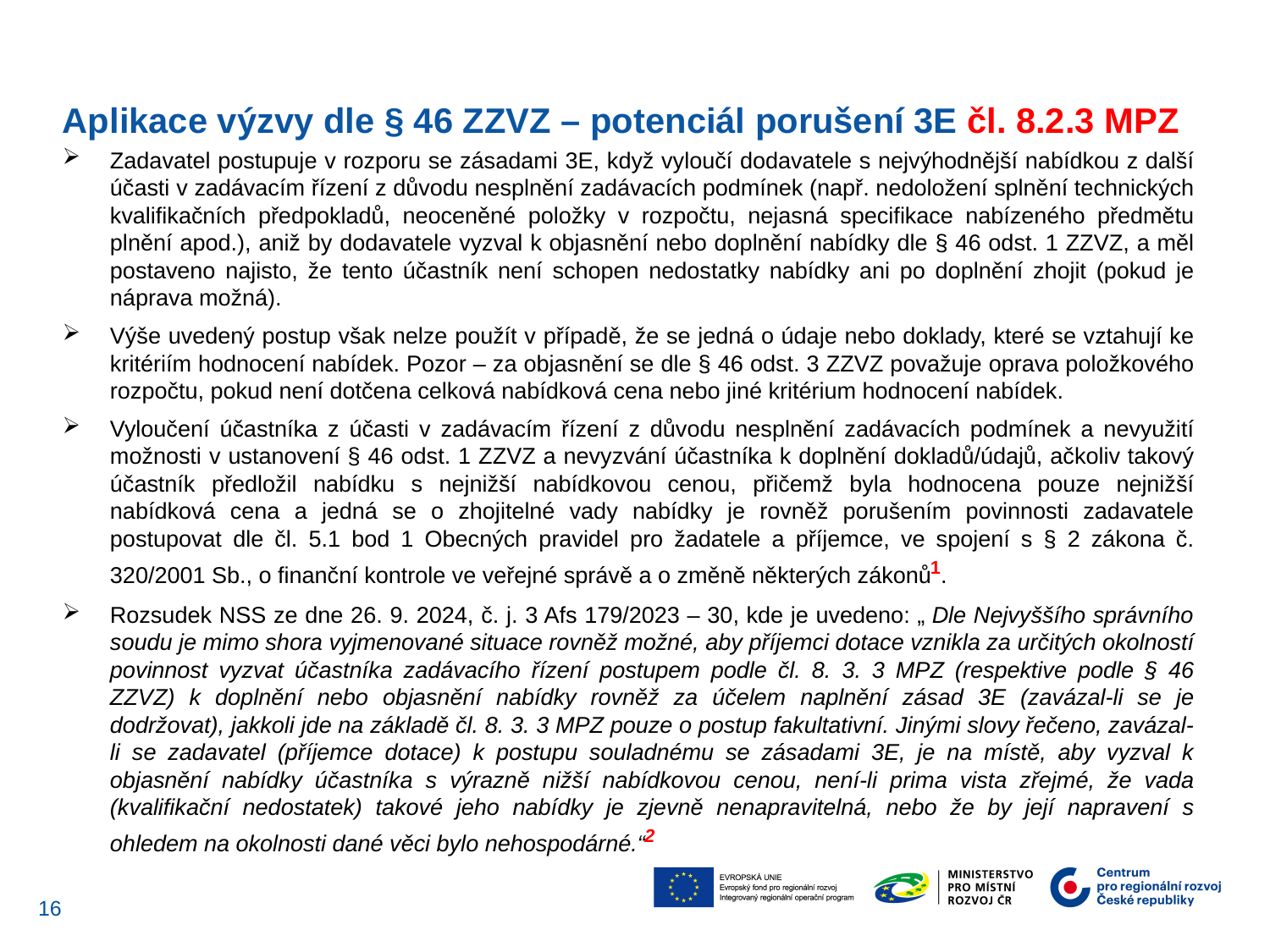

Aplikace výzvy dle § 46 ZZVZ – potenciál porušení 3E čl. 8.2.3 MPZ
Zadavatel postupuje v rozporu se zásadami 3E, když vyloučí dodavatele s nejvýhodnější nabídkou z další účasti v zadávacím řízení z důvodu nesplnění zadávacích podmínek (např. nedoložení splnění technických kvalifikačních předpokladů, neoceněné položky v rozpočtu, nejasná specifikace nabízeného předmětu plnění apod.), aniž by dodavatele vyzval k objasnění nebo doplnění nabídky dle § 46 odst. 1 ZZVZ, a měl postaveno najisto, že tento účastník není schopen nedostatky nabídky ani po doplnění zhojit (pokud je náprava možná).
Výše uvedený postup však nelze použít v případě, že se jedná o údaje nebo doklady, které se vztahují ke kritériím hodnocení nabídek. Pozor – za objasnění se dle § 46 odst. 3 ZZVZ považuje oprava položkového rozpočtu, pokud není dotčena celková nabídková cena nebo jiné kritérium hodnocení nabídek.
Vyloučení účastníka z účasti v zadávacím řízení z důvodu nesplnění zadávacích podmínek a nevyužití možnosti v ustanovení § 46 odst. 1 ZZVZ a nevyzvání účastníka k doplnění dokladů/údajů, ačkoliv takový účastník předložil nabídku s nejnižší nabídkovou cenou, přičemž byla hodnocena pouze nejnižší nabídková cena a jedná se o zhojitelné vady nabídky je rovněž porušením povinnosti zadavatele postupovat dle čl. 5.1 bod 1 Obecných pravidel pro žadatele a příjemce, ve spojení s § 2 zákona č. 320/2001 Sb., o finanční kontrole ve veřejné správě a o změně některých zákonů1.
Rozsudek NSS ze dne 26. 9. 2024, č. j. 3 Afs 179/2023 – 30, kde je uvedeno: „ Dle Nejvyššího správního soudu je mimo shora vyjmenované situace rovněž možné, aby příjemci dotace vznikla za určitých okolností povinnost vyzvat účastníka zadávacího řízení postupem podle čl. 8. 3. 3 MPZ (respektive podle § 46 ZZVZ) k doplnění nebo objasnění nabídky rovněž za účelem naplnění zásad 3E (zavázal-li se je dodržovat), jakkoli jde na základě čl. 8. 3. 3 MPZ pouze o postup fakultativní. Jinými slovy řečeno, zavázal-li se zadavatel (příjemce dotace) k postupu souladnému se zásadami 3E, je na místě, aby vyzval k objasnění nabídky účastníka s výrazně nižší nabídkovou cenou, není-li prima vista zřejmé, že vada (kvalifikační nedostatek) takové jeho nabídky je zjevně nenapravitelná, nebo že by její napravení s ohledem na okolnosti dané věci bylo nehospodárné.“2

16